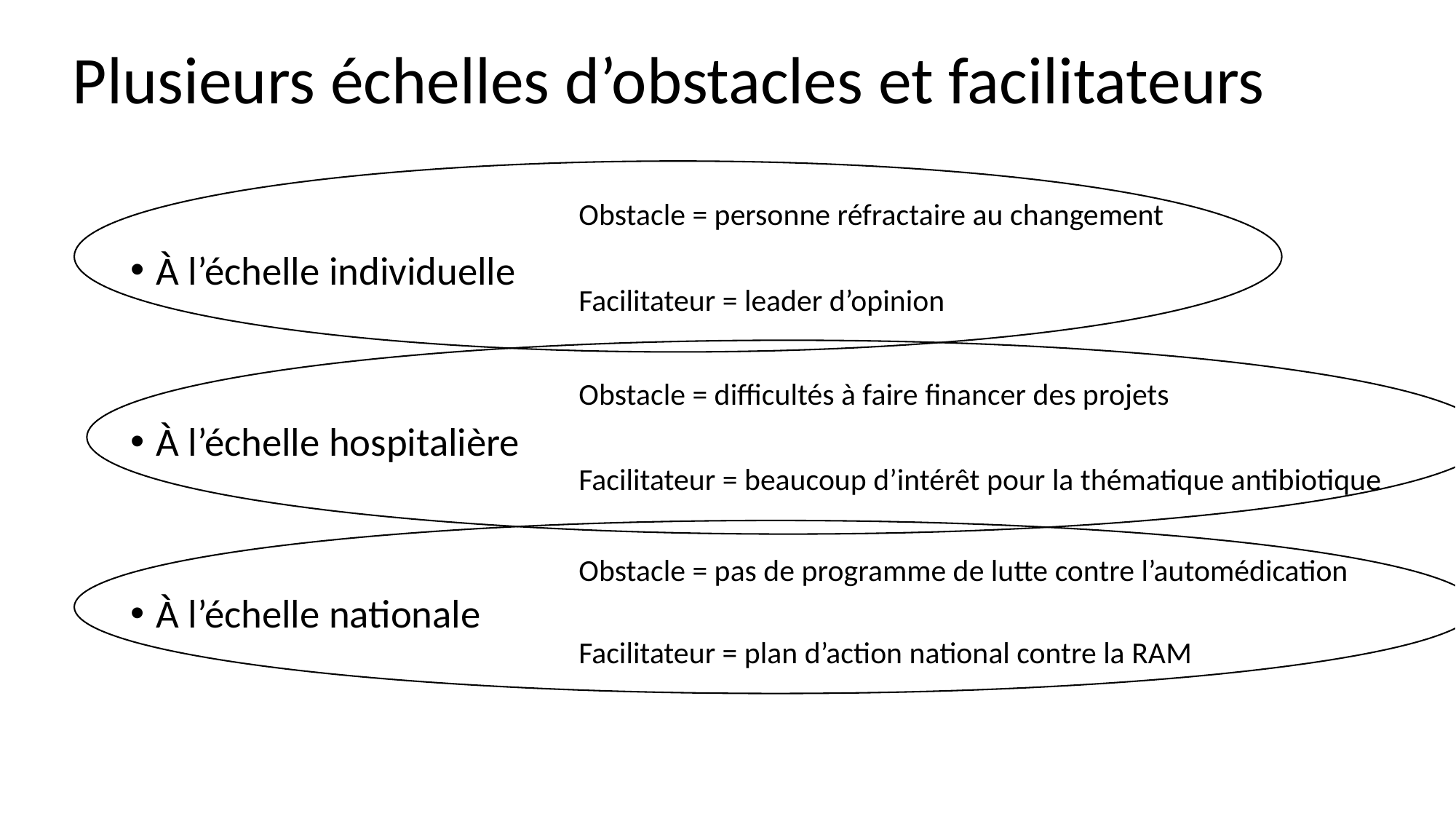

# Plusieurs échelles d’obstacles et facilitateurs

Obstacle = personne réfractaire au changement
À l’échelle individuelle

À l’échelle hospitalière

À l’échelle nationale
Facilitateur = leader d’opinion

Obstacle = difficultés à faire financer des projets
Facilitateur = beaucoup d’intérêt pour la thématique antibiotique

Obstacle = pas de programme de lutte contre l’automédication
Facilitateur = plan d’action national contre la RAM